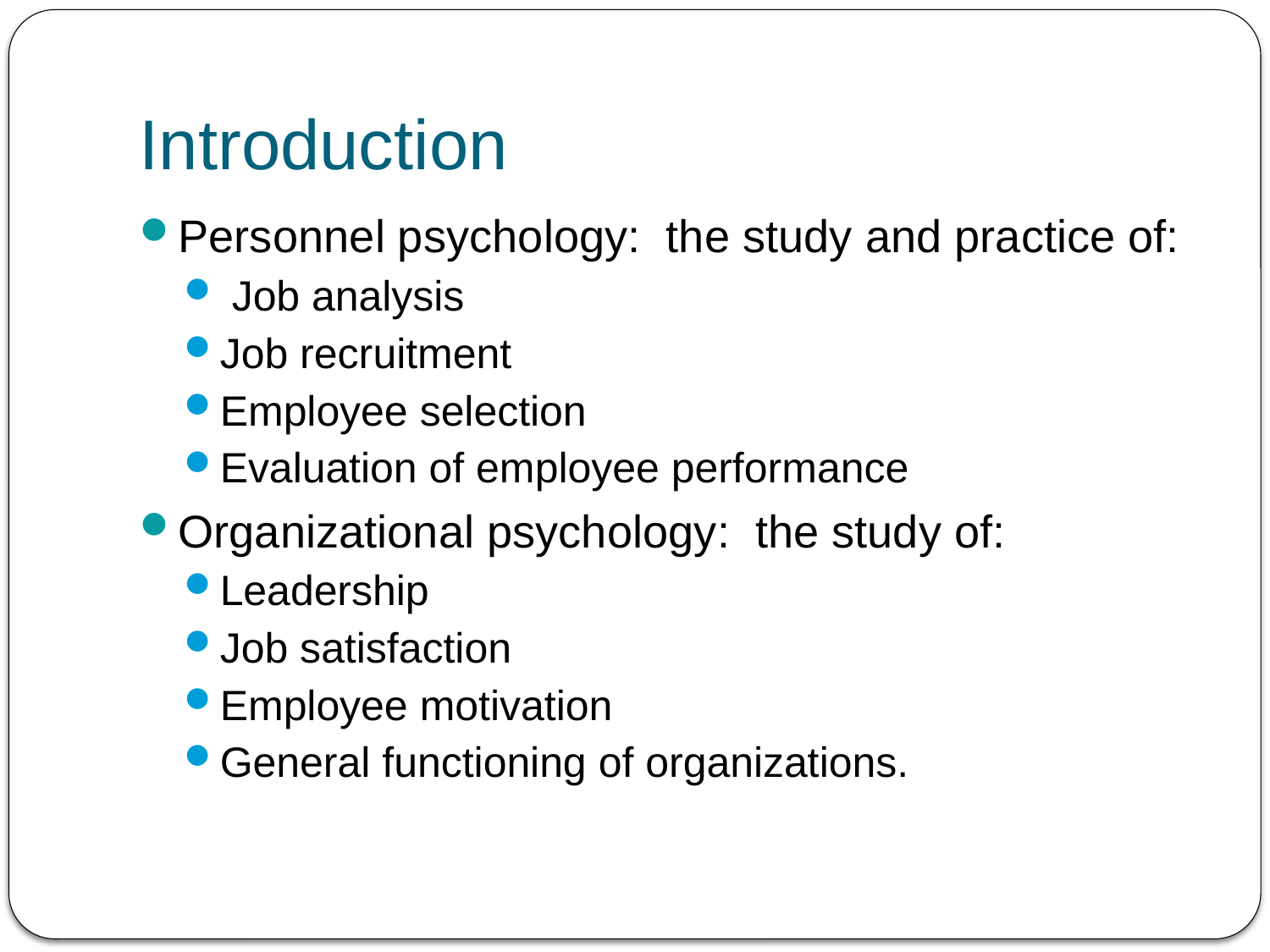

# Introduction
Personnel psychology:  the study and practice of:
 Job analysis
Job recruitment
Employee selection
Evaluation of employee performance
Organizational psychology:  the study of:
Leadership
Job satisfaction
Employee motivation
General functioning of organizations.